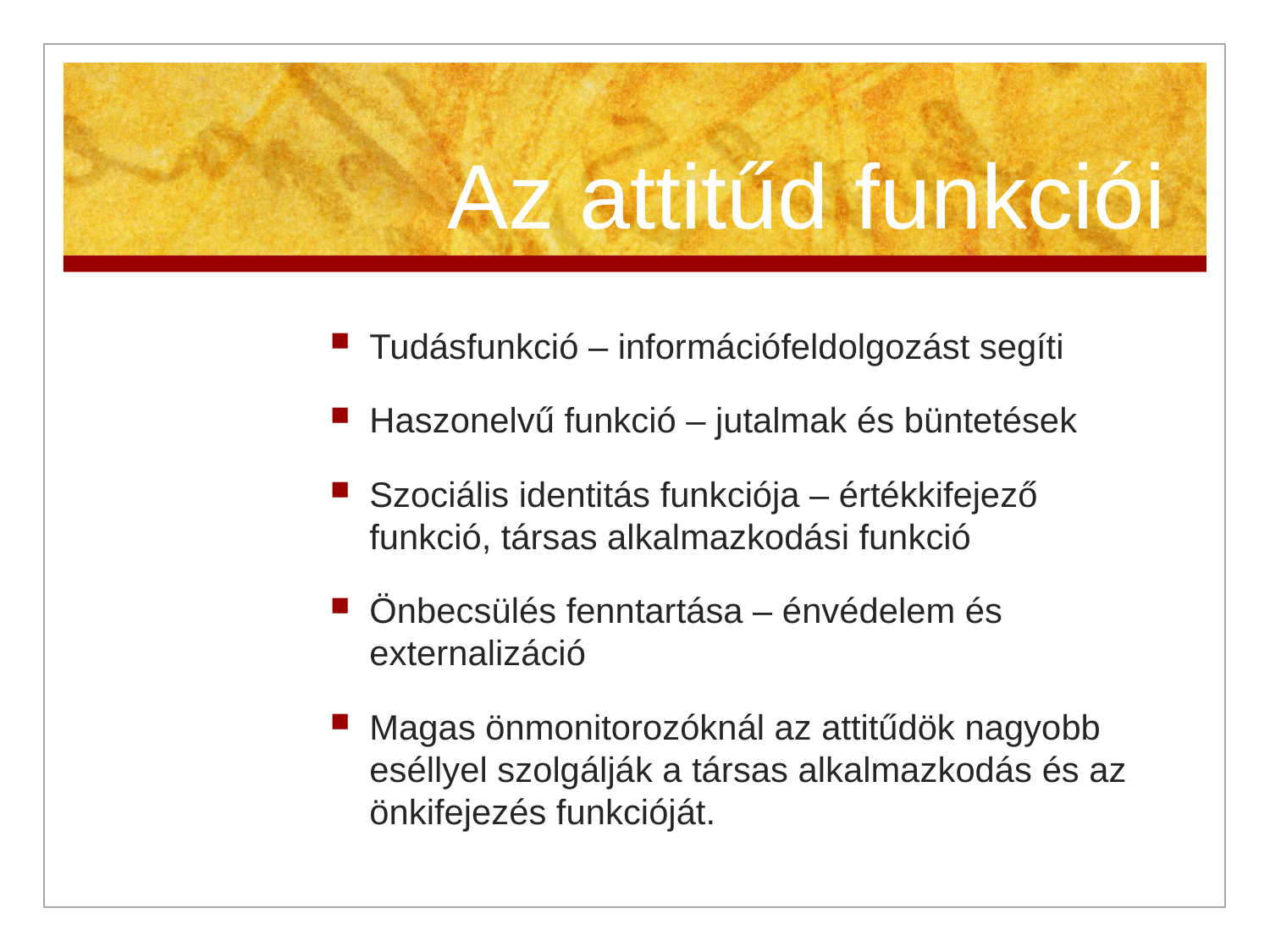

# Az attitűd funkciói
Tudásfunkció – információfeldolgozást segíti
Haszonelvű funkció – jutalmak és büntetések
Szociális identitás funkciója – értékkifejező funkció, társas alkalmazkodási funkció
Önbecsülés fenntartása – énvédelem és externalizáció
Magas önmonitorozóknál az attitűdök nagyobb eséllyel szolgálják a társas alkalmazkodás és az önkifejezés funkcióját.